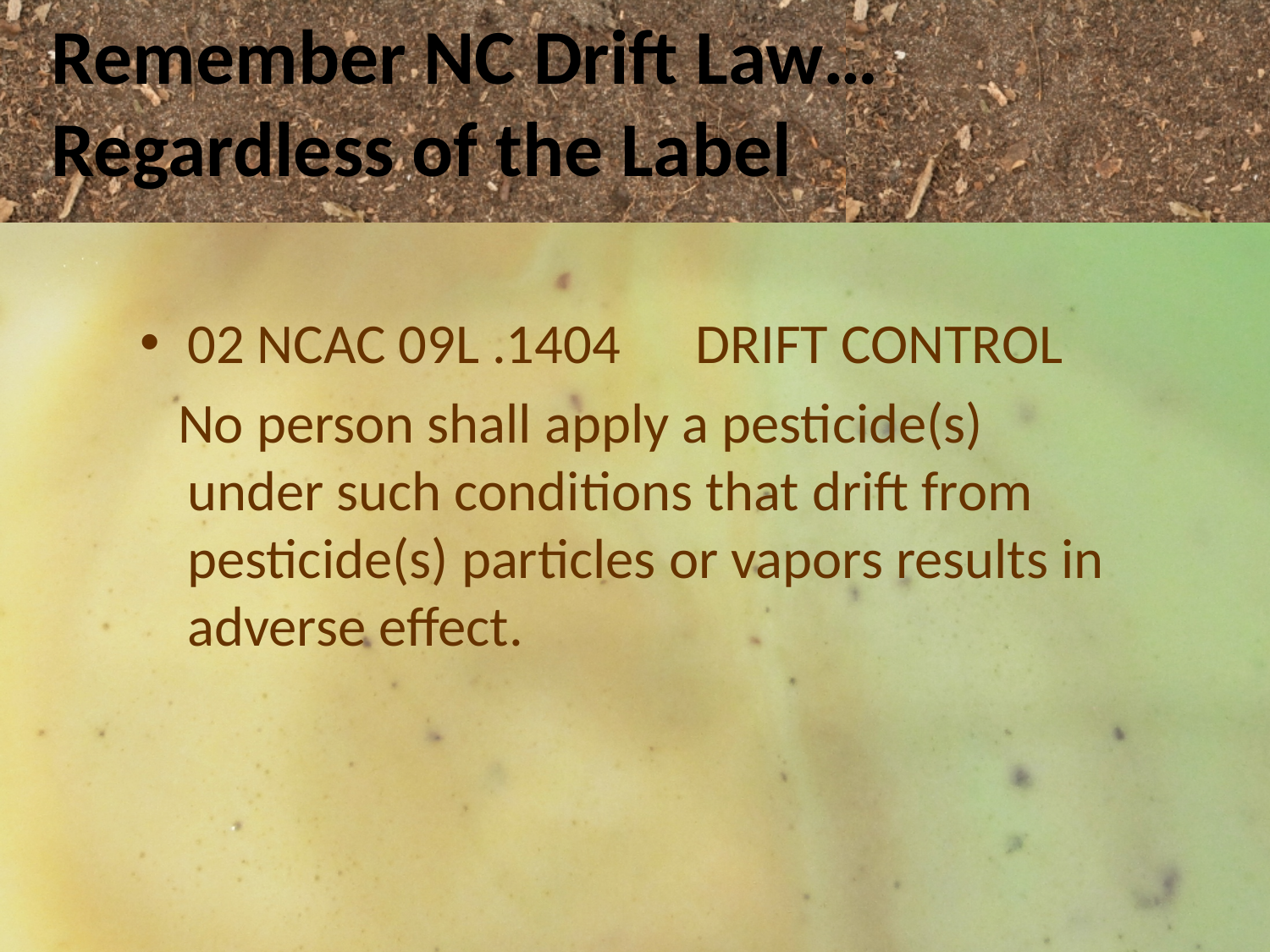

Remember NC Drift Law…     	Regardless of the Label

02 NCAC 09L .1404	DRIFT CONTROL
   No person shall apply a pesticide(s) under such conditions that drift from pesticide(s) particles or vapors results in adverse effect.